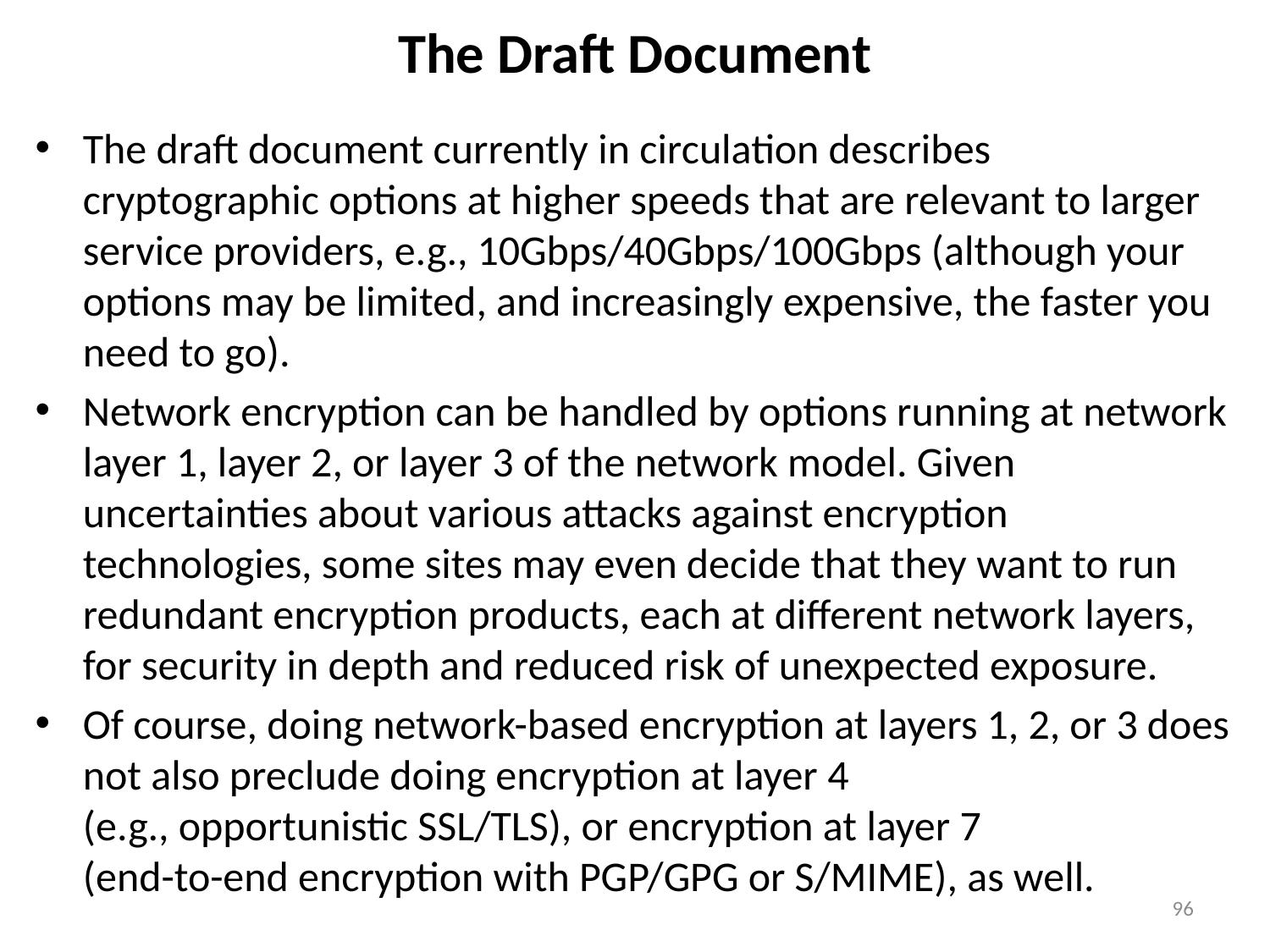

# The Draft Document
The draft document currently in circulation describes cryptographic options at higher speeds that are relevant to larger service providers, e.g., 10Gbps/40Gbps/100Gbps (although your options may be limited, and increasingly expensive, the faster you need to go).
Network encryption can be handled by options running at network layer 1, layer 2, or layer 3 of the network model. Given uncertainties about various attacks against encryption technologies, some sites may even decide that they want to run redundant encryption products, each at different network layers, for security in depth and reduced risk of unexpected exposure.
Of course, doing network-based encryption at layers 1, 2, or 3 does not also preclude doing encryption at layer 4
(e.g., opportunistic SSL/TLS), or encryption at layer 7
(end-to-end encryption with PGP/GPG or S/MIME), as well.
96